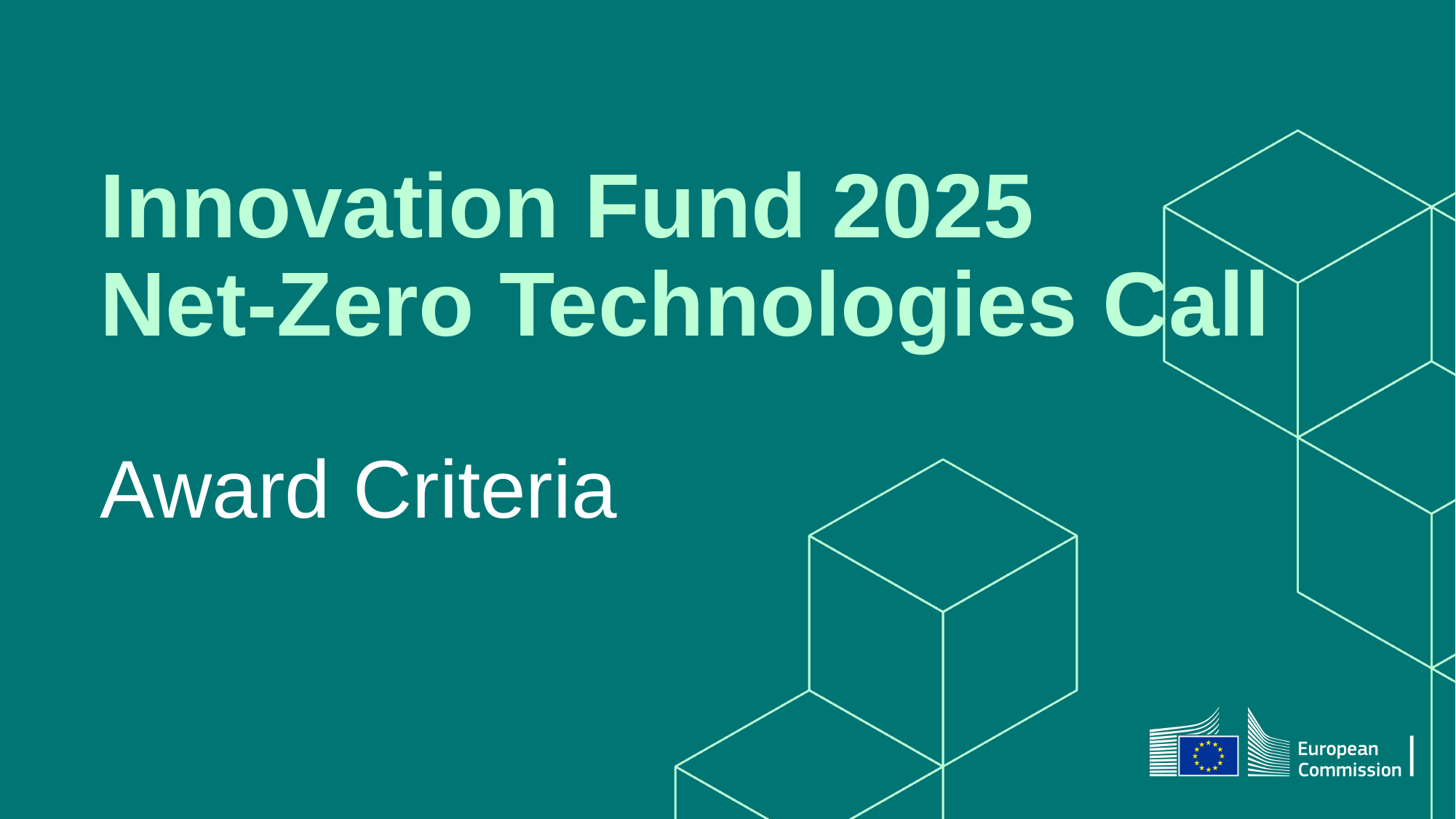

# Innovation Fund 2025 Net-Zero Technologies Call
Award Criteria